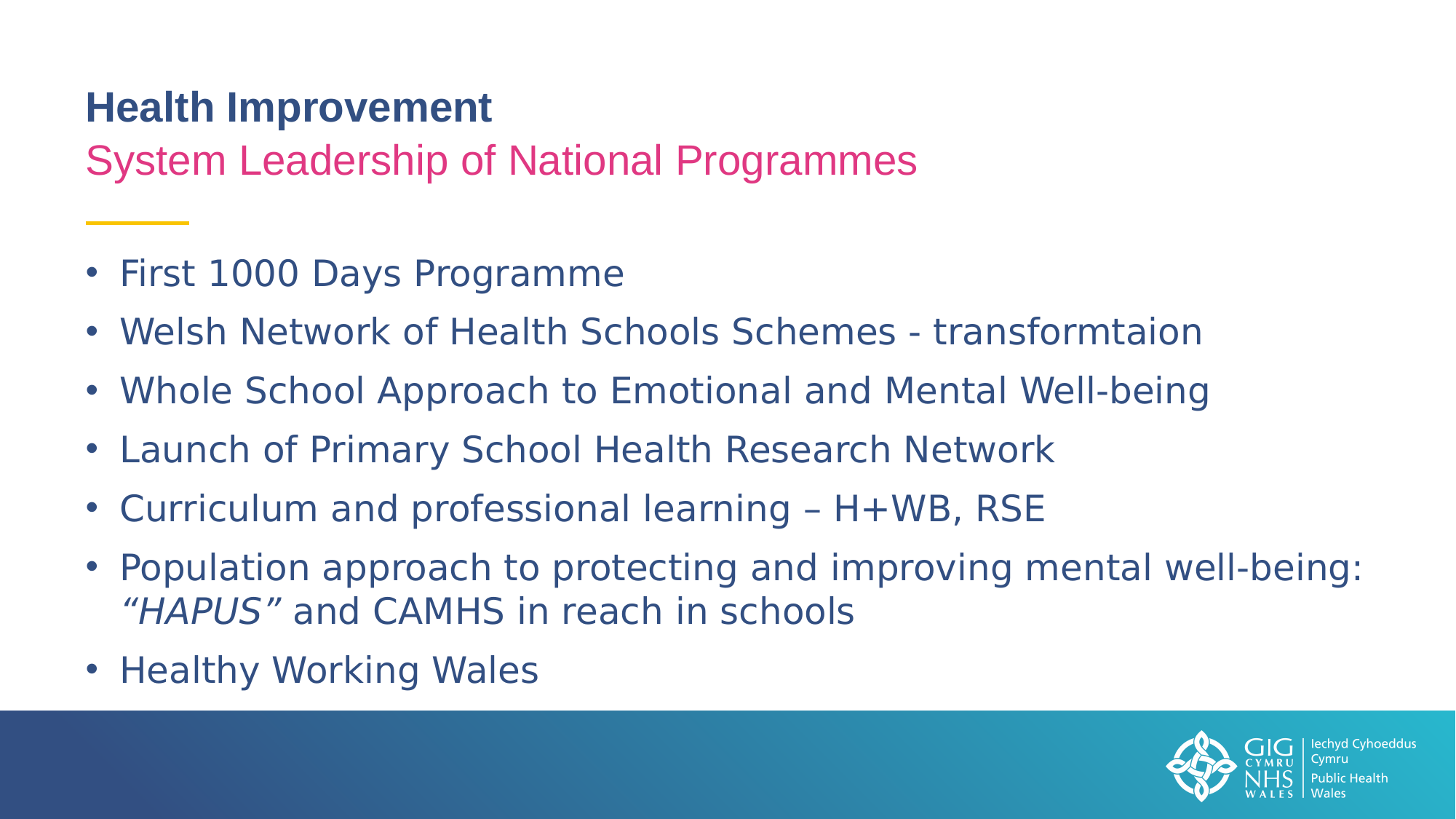

Health Improvement
System Leadership of National Programmes
First 1000 Days Programme
Welsh Network of Health Schools Schemes - transformtaion
Whole School Approach to Emotional and Mental Well-being
Launch of Primary School Health Research Network
Curriculum and professional learning – H+WB, RSE
Population approach to protecting and improving mental well-being: “HAPUS” and CAMHS in reach in schools
Healthy Working Wales